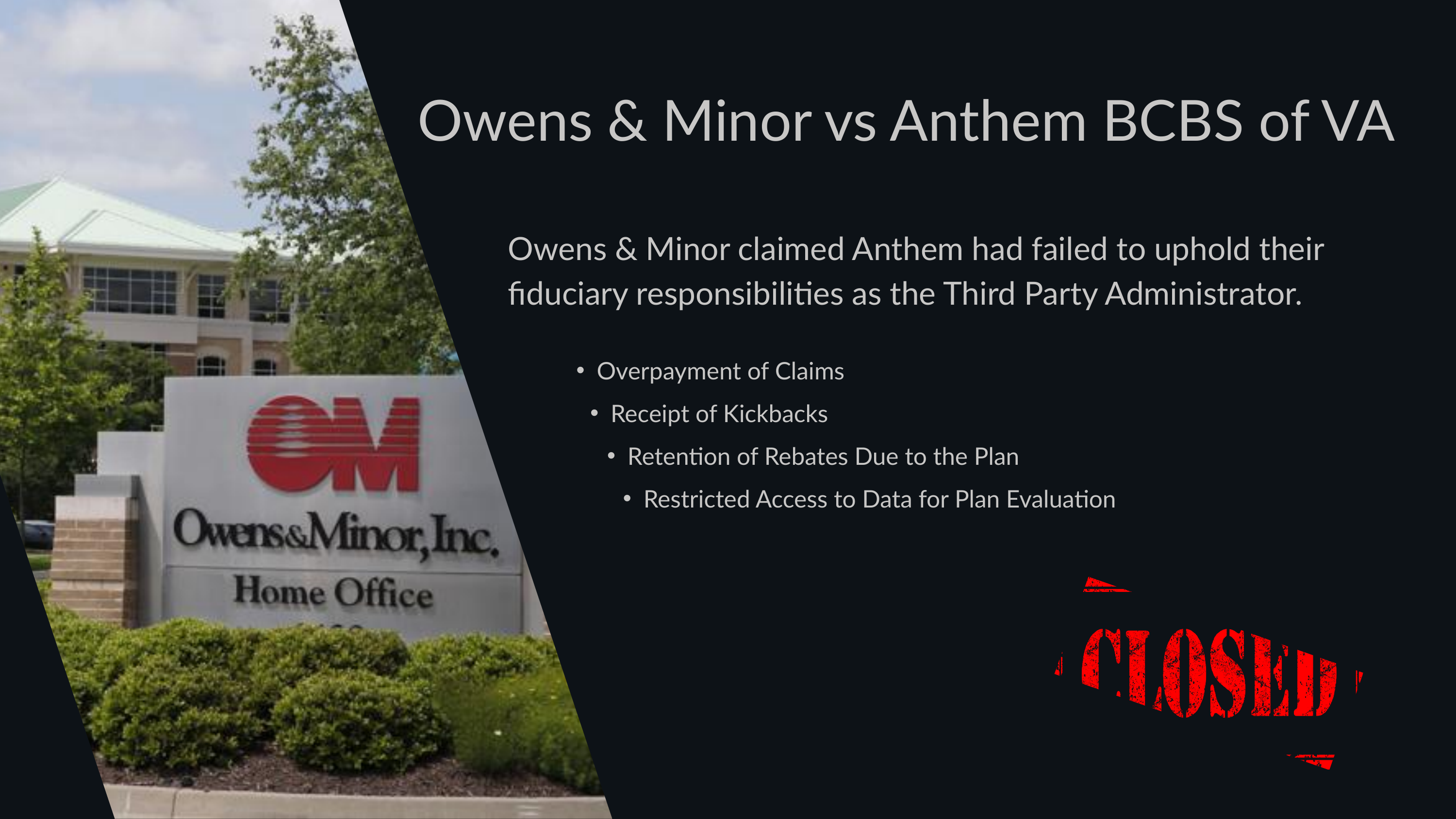

Owens & Minor vs Anthem BCBS of VA
Owens & Minor claimed Anthem had failed to uphold their fiduciary responsibilities as the Third Party Administrator.
Overpayment of Claims
Receipt of Kickbacks
Retention of Rebates Due to the Plan
Restricted Access to Data for Plan Evaluation